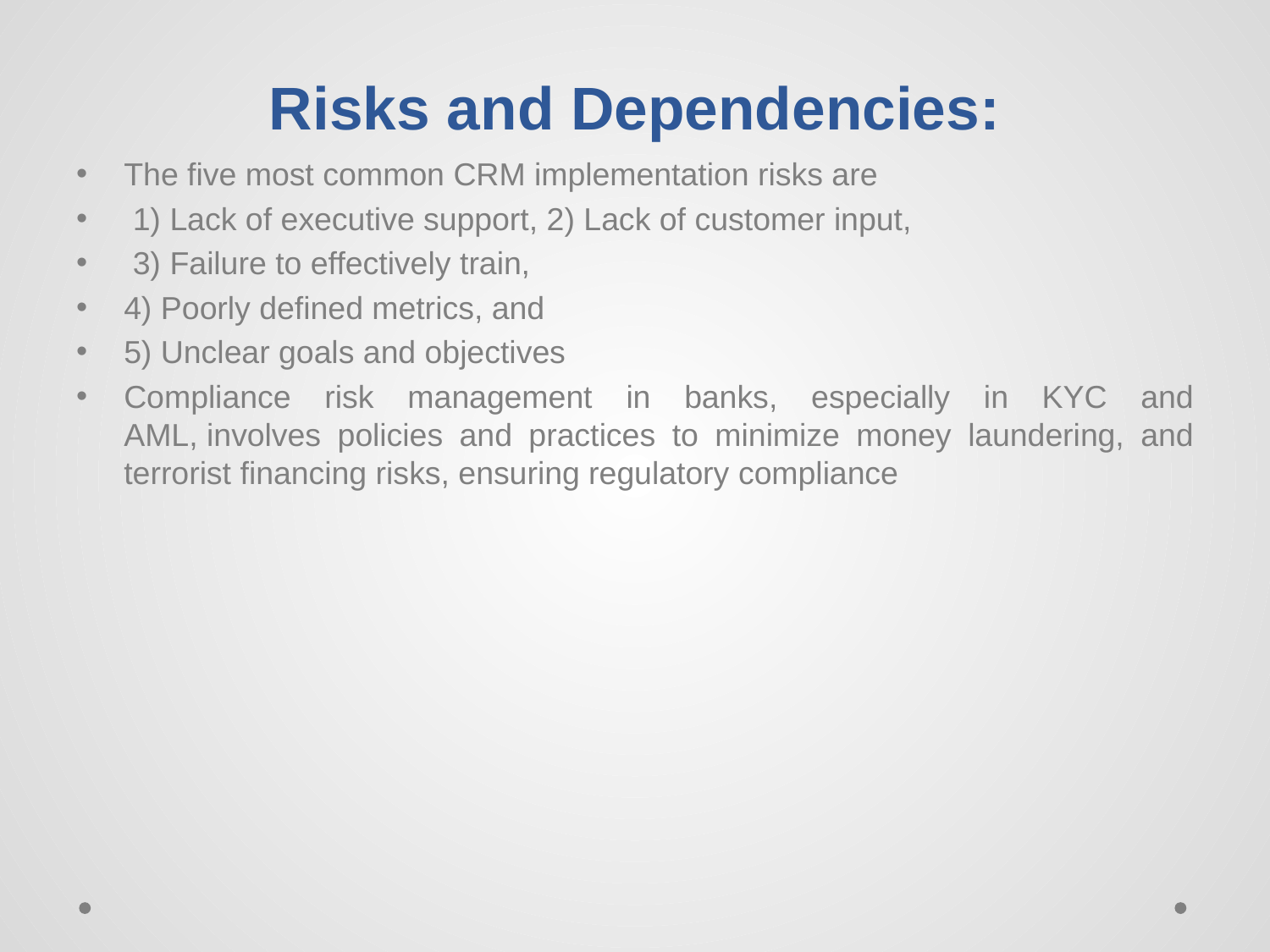

# Risks and Dependencies:
The five most common CRM implementation risks are
 1) Lack of executive support, 2) Lack of customer input,
 3) Failure to effectively train,
4) Poorly defined metrics, and
5) Unclear goals and objectives
Compliance risk management in banks, especially in KYC and AML, involves policies and practices to minimize money laundering, and terrorist financing risks, ensuring regulatory compliance